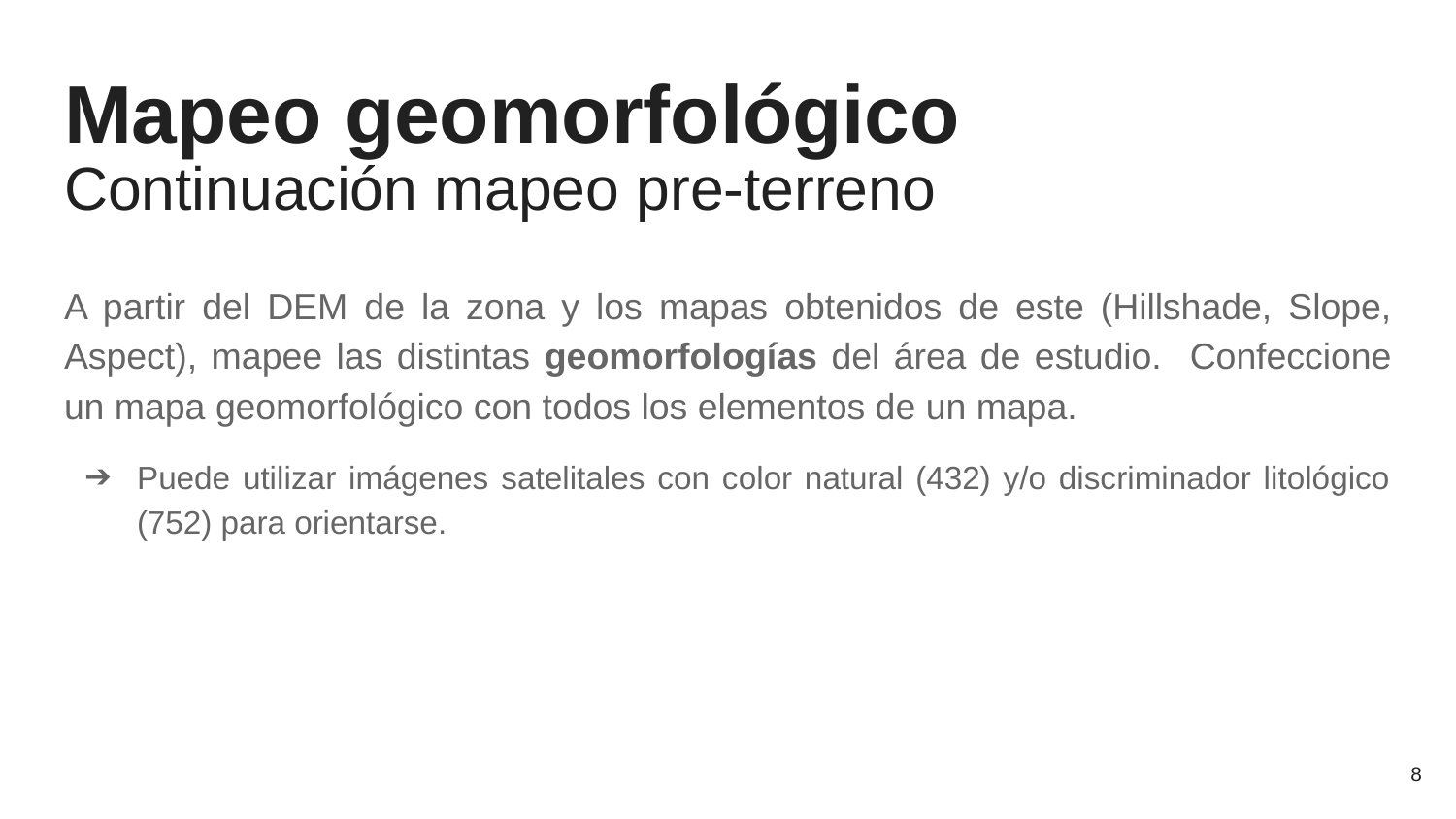

# Mapeo geomorfológico
Continuación mapeo pre-terreno
A partir del DEM de la zona y los mapas obtenidos de este (Hillshade, Slope, Aspect), mapee las distintas geomorfologías del área de estudio.  Confeccione un mapa geomorfológico con todos los elementos de un mapa.
Puede utilizar imágenes satelitales con color natural (432) y/o discriminador litológico (752) para orientarse.
8